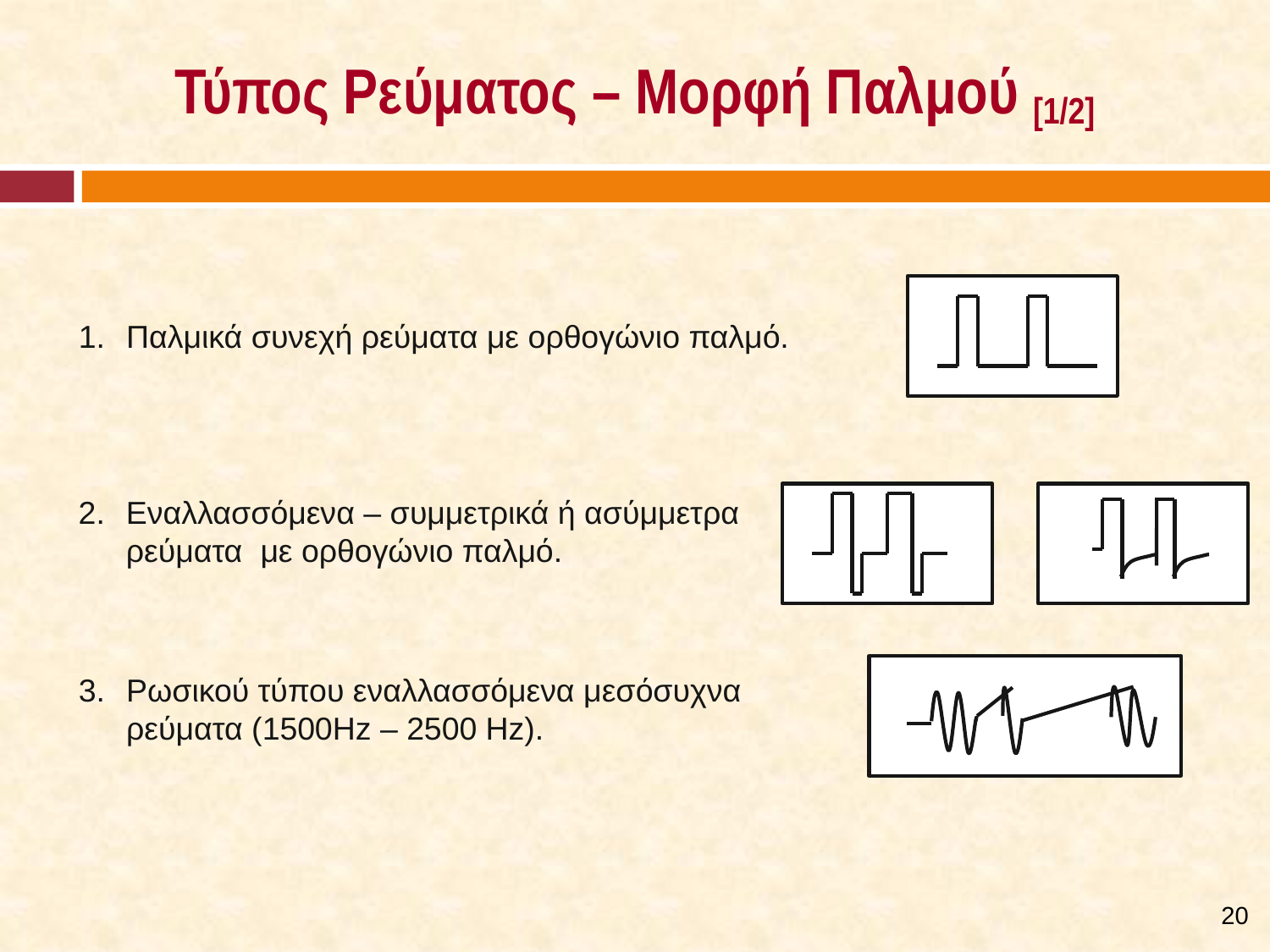

# Τύπος Ρεύματος – Μορφή Παλμού [1/2]

Παλμικά συνεχή ρεύματα με ορθογώνιο παλμό.

Εναλλασσόμενα – συμμετρικά ή ασύμμετρα ρεύματα  με ορθογώνιο παλμό.

Ρωσικού τύπου εναλλασσόμενα μεσόσυχνα ρεύματα (1500Hz – 2500 Hz).
20